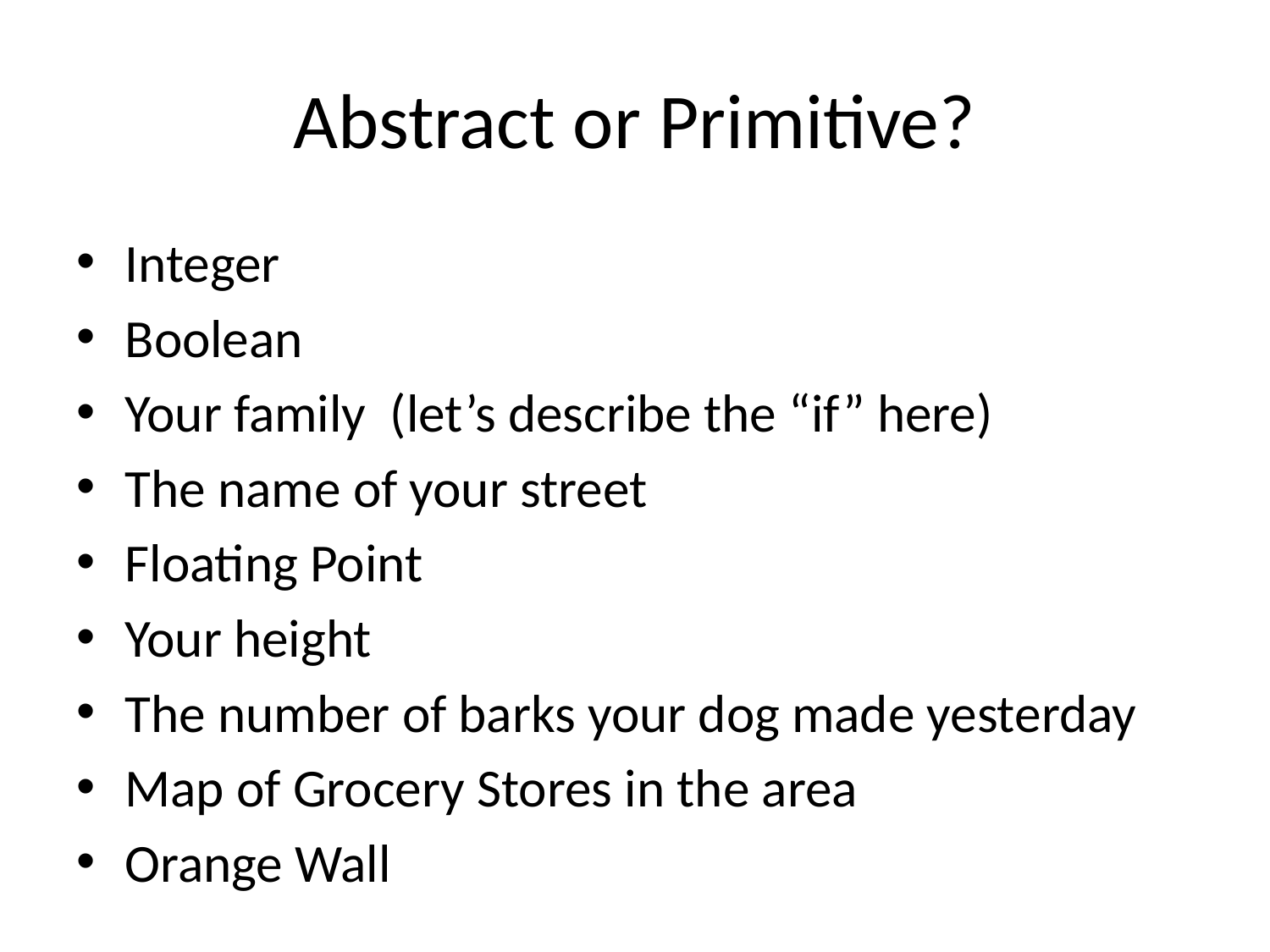

# Abstract or Primitive?
Integer
Boolean
Your family  (let’s describe the “if” here)
The name of your street
Floating Point
Your height
The number of barks your dog made yesterday
Map of Grocery Stores in the area
Orange Wall